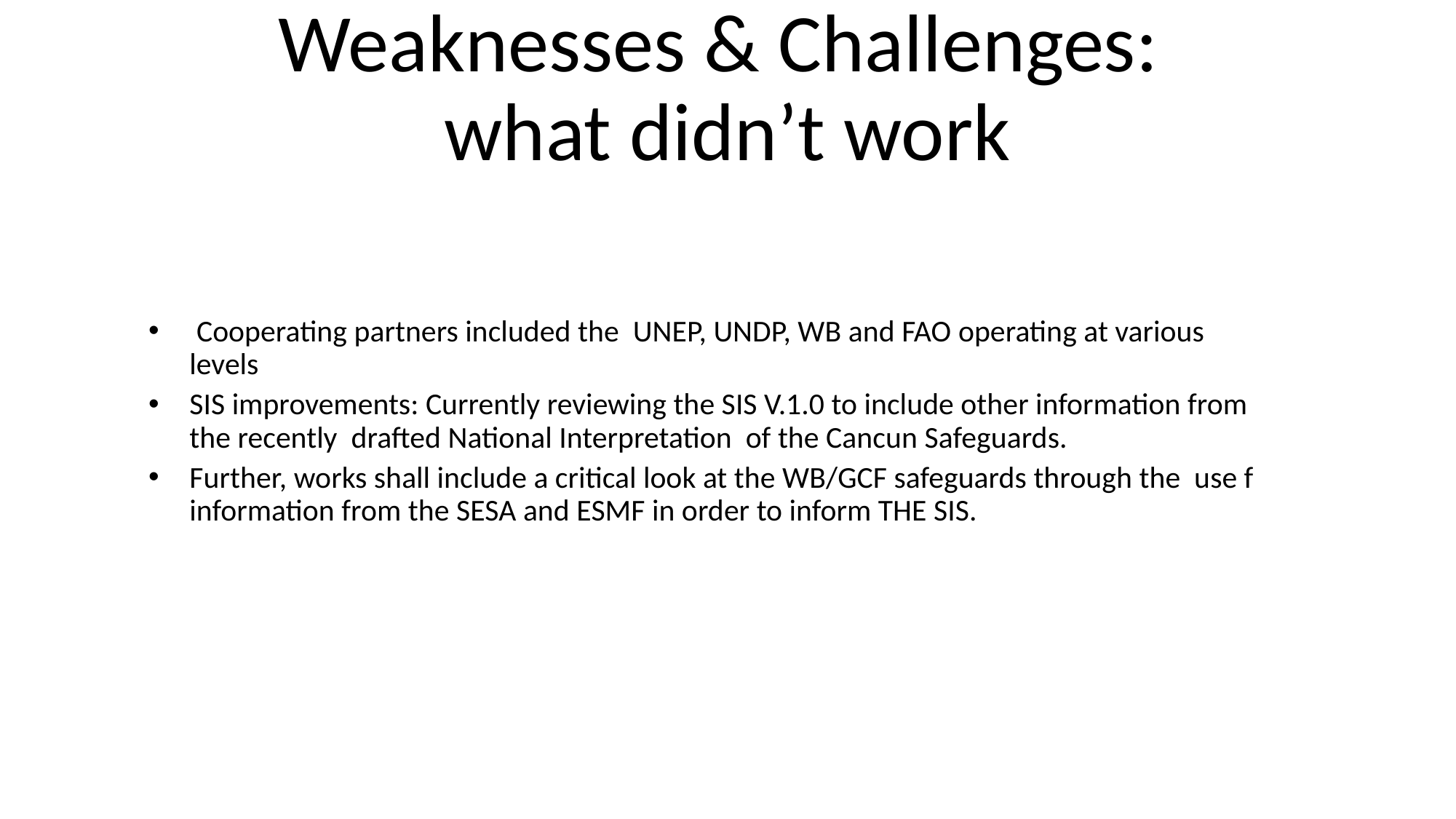

# Weaknesses & Challenges: what didn’t work

 Cooperating partners included the  UNEP, UNDP, WB and FAO operating at various levels
SIS improvements: Currently reviewing the SIS V.1.0 to include other information from  the recently  drafted National Interpretation  of the Cancun Safeguards.
Further, works shall include a critical look at the WB/GCF safeguards through the  use f information from the SESA and ESMF in order to inform THE SIS.